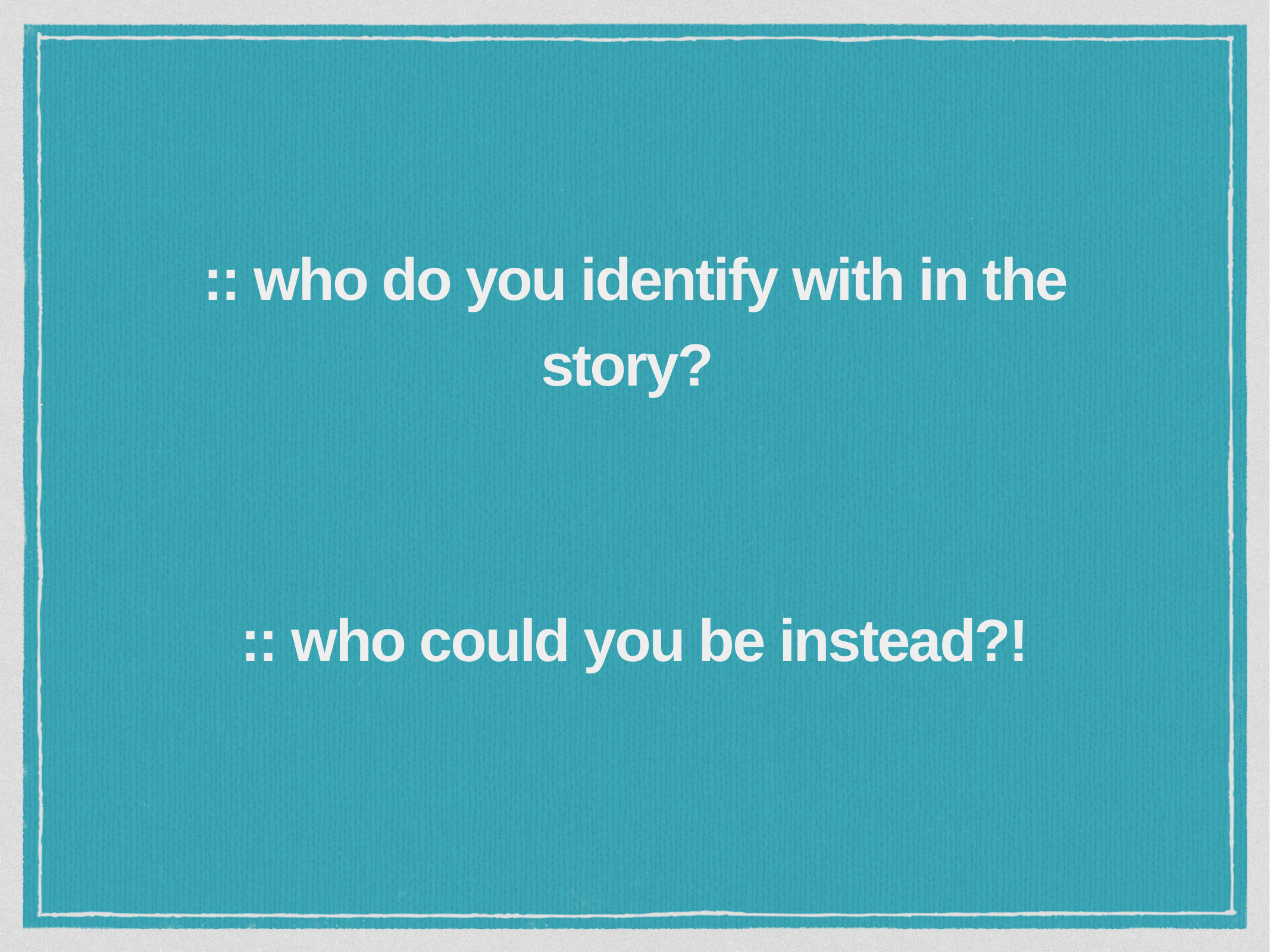

:: who do you identify with in the story?

:: who could you be instead?!